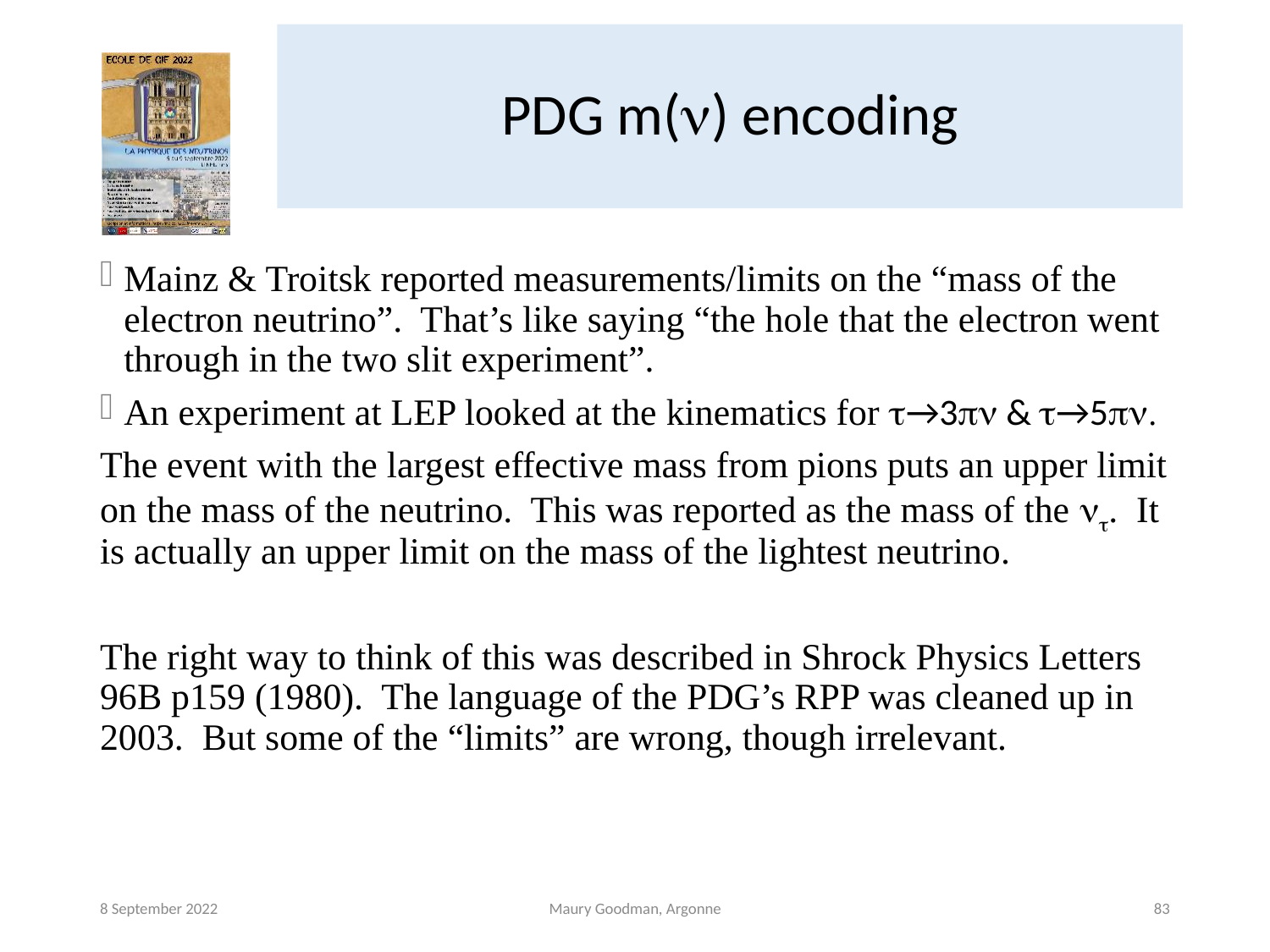

# PDG m(ν) encoding
Mainz & Troitsk reported measurements/limits on the “mass of the electron neutrino”.  That’s like saying “the hole that the electron went through in the two slit experiment”.
An experiment at LEP looked at the kinematics for τ→3πν & τ→5πν.
The event with the largest effective mass from pions puts an upper limit on the mass of the neutrino.  This was reported as the mass of the ντ.  It is actually an upper limit on the mass of the lightest neutrino.

The right way to think of this was described in Shrock Physics Letters 96B p159 (1980).  The language of the PDG’s RPP was cleaned up in 2003.  But some of the “limits” are wrong, though irrelevant.
8 September 2022
Maury Goodman, Argonne
83